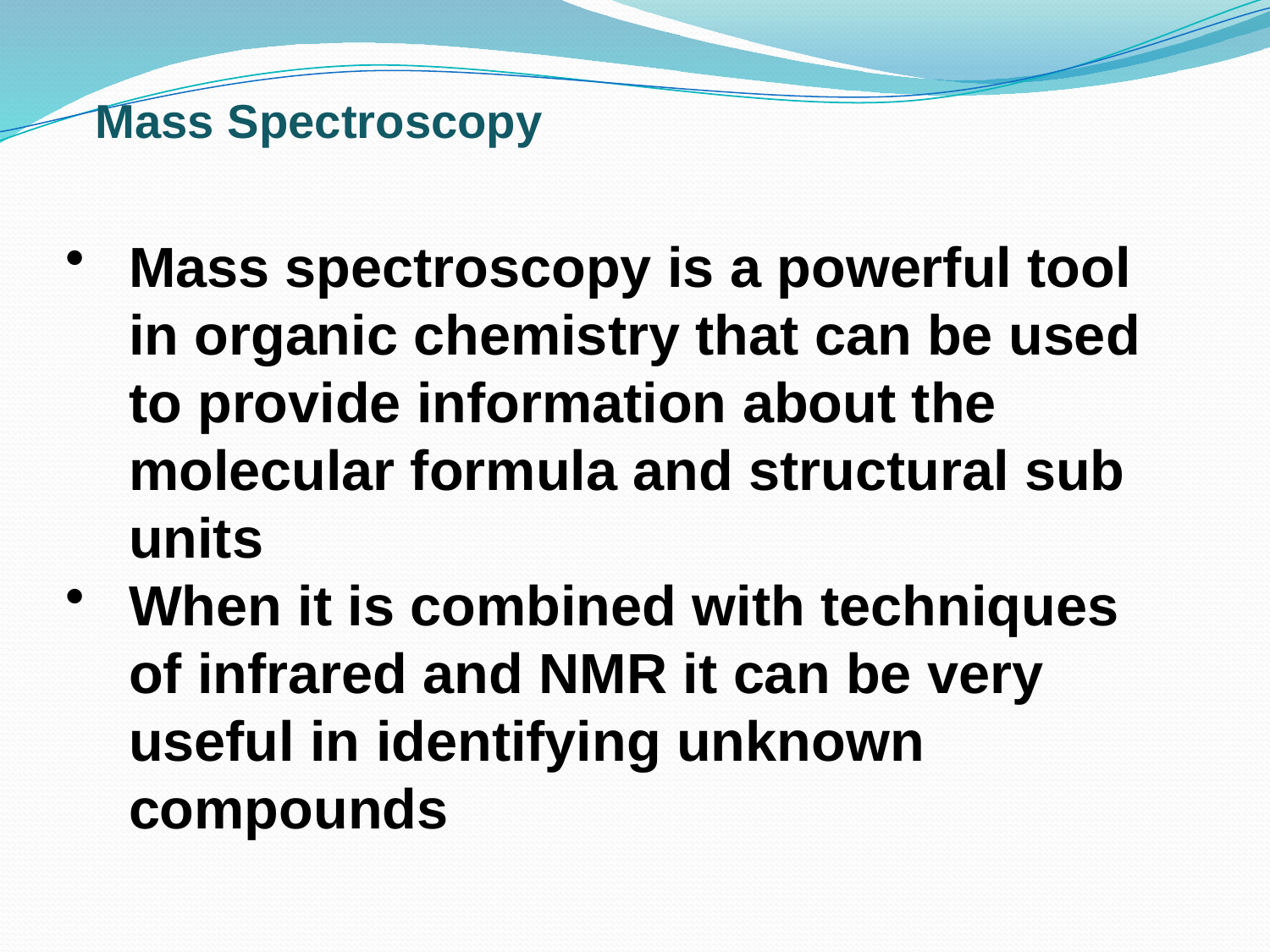

# Mass Spectroscopy
Mass spectroscopy is a powerful tool in organic chemistry that can be used to provide information about the molecular formula and structural sub units
When it is combined with techniques of infrared and NMR it can be very useful in identifying unknown compounds